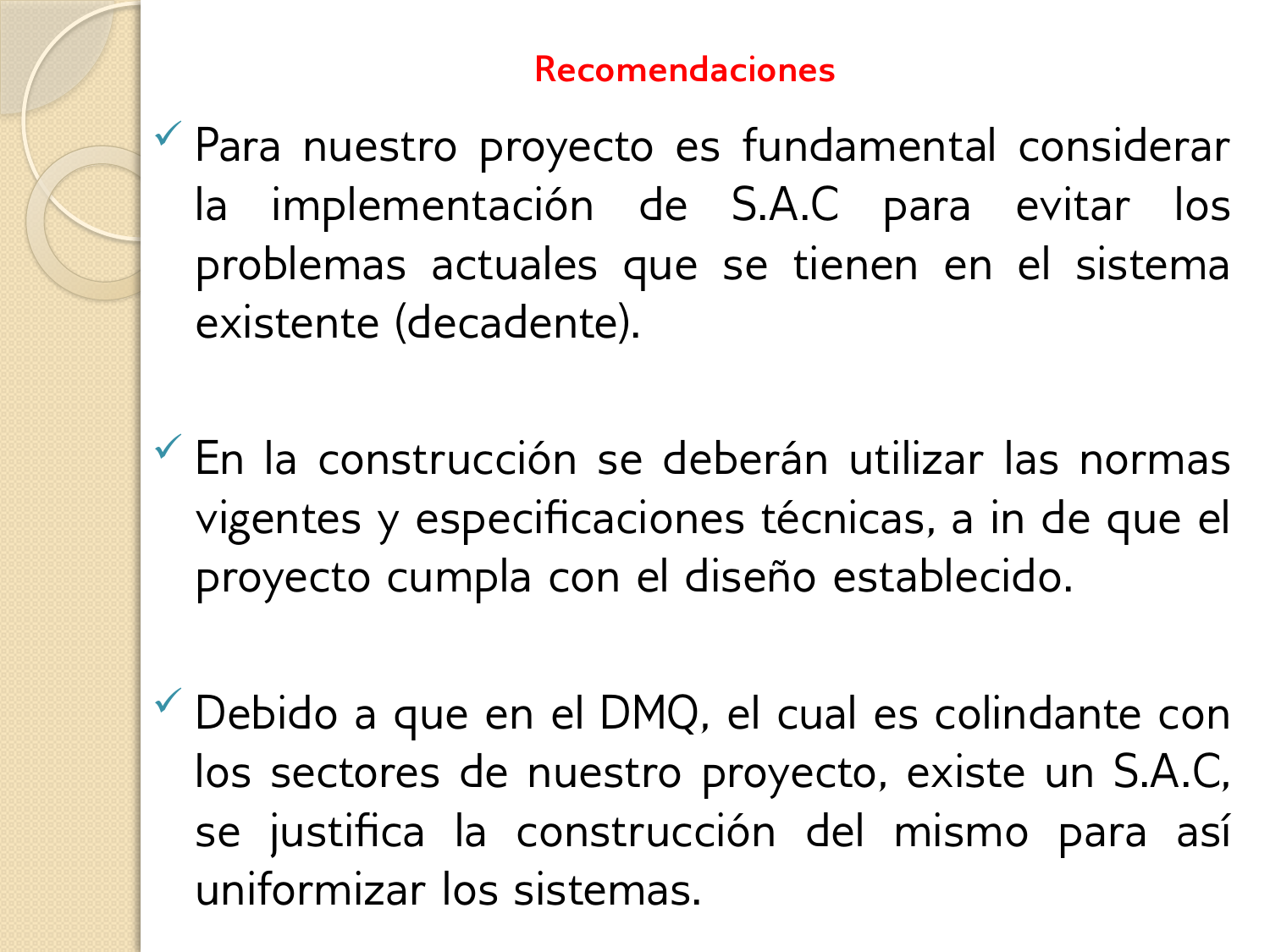

# Recomendaciones
Para nuestro proyecto es fundamental considerar la implementación de S.A.C para evitar los problemas actuales que se tienen en el sistema existente (decadente).

En la construcción se deberán utilizar las normas vigentes y especificaciones técnicas, a in de que el proyecto cumpla con el diseño establecido.

Debido a que en el DMQ, el cual es colindante con los sectores de nuestro proyecto, existe un S.A.C, se justifica la construcción del mismo para así uniformizar los sistemas.